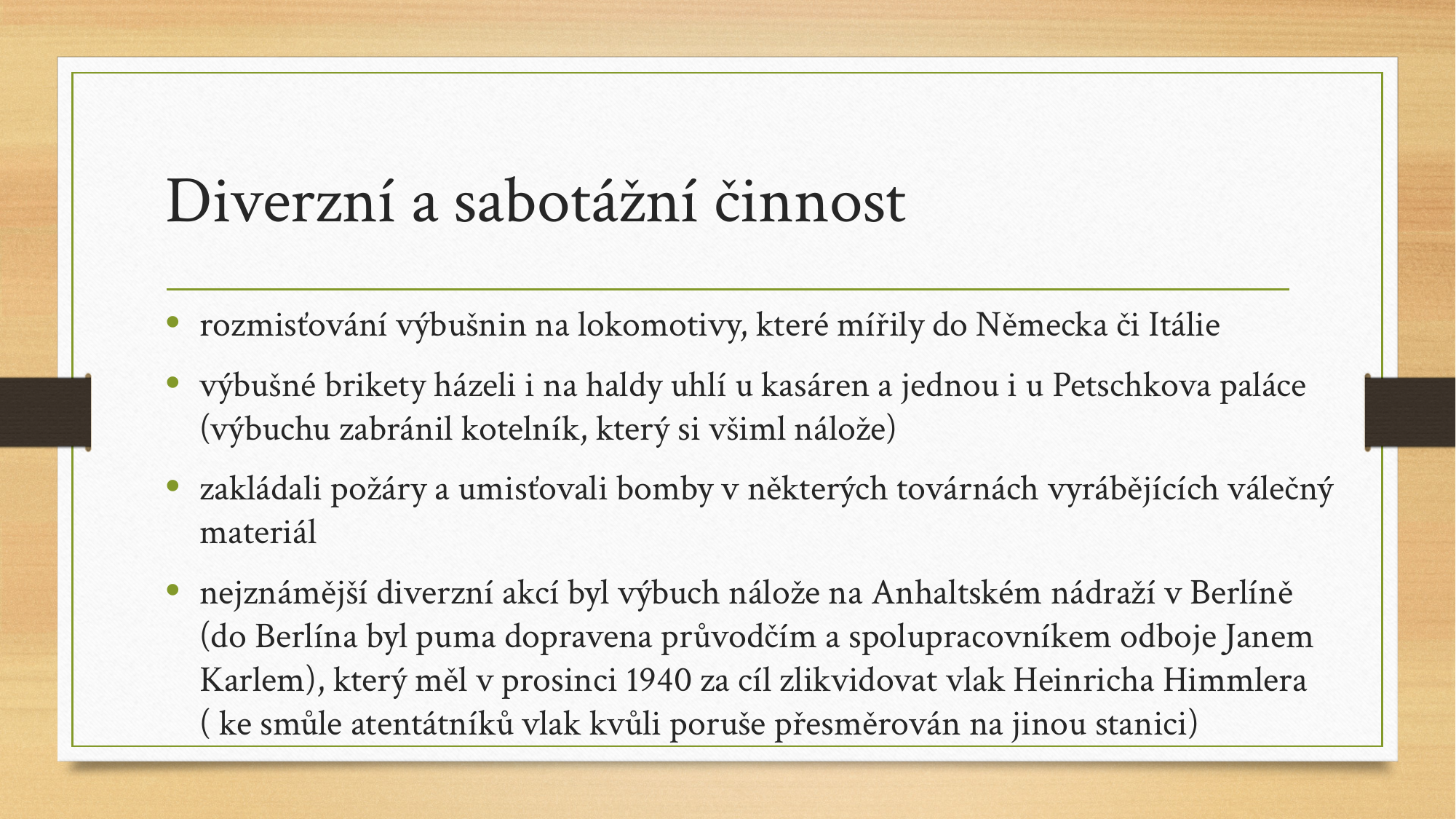

# Diverzní a sabotážní činnost
rozmisťování výbušnin na lokomotivy, které mířily do Německa či Itálie
výbušné brikety házeli i na haldy uhlí u kasáren a jednou i u Petschkova paláce (výbuchu zabránil kotelník, který si všiml nálože)
zakládali požáry a umisťovali bomby v některých továrnách vyrábějících válečný materiál
nejznámější diverzní akcí byl výbuch nálože na Anhaltském nádraží v Berlíně (do Berlína byl puma dopravena průvodčím a spolupracovníkem odboje Janem Karlem), který měl v prosinci 1940 za cíl zlikvidovat vlak Heinricha Himmlera    ( ke smůle atentátníků vlak kvůli poruše přesměrován na jinou stanici)